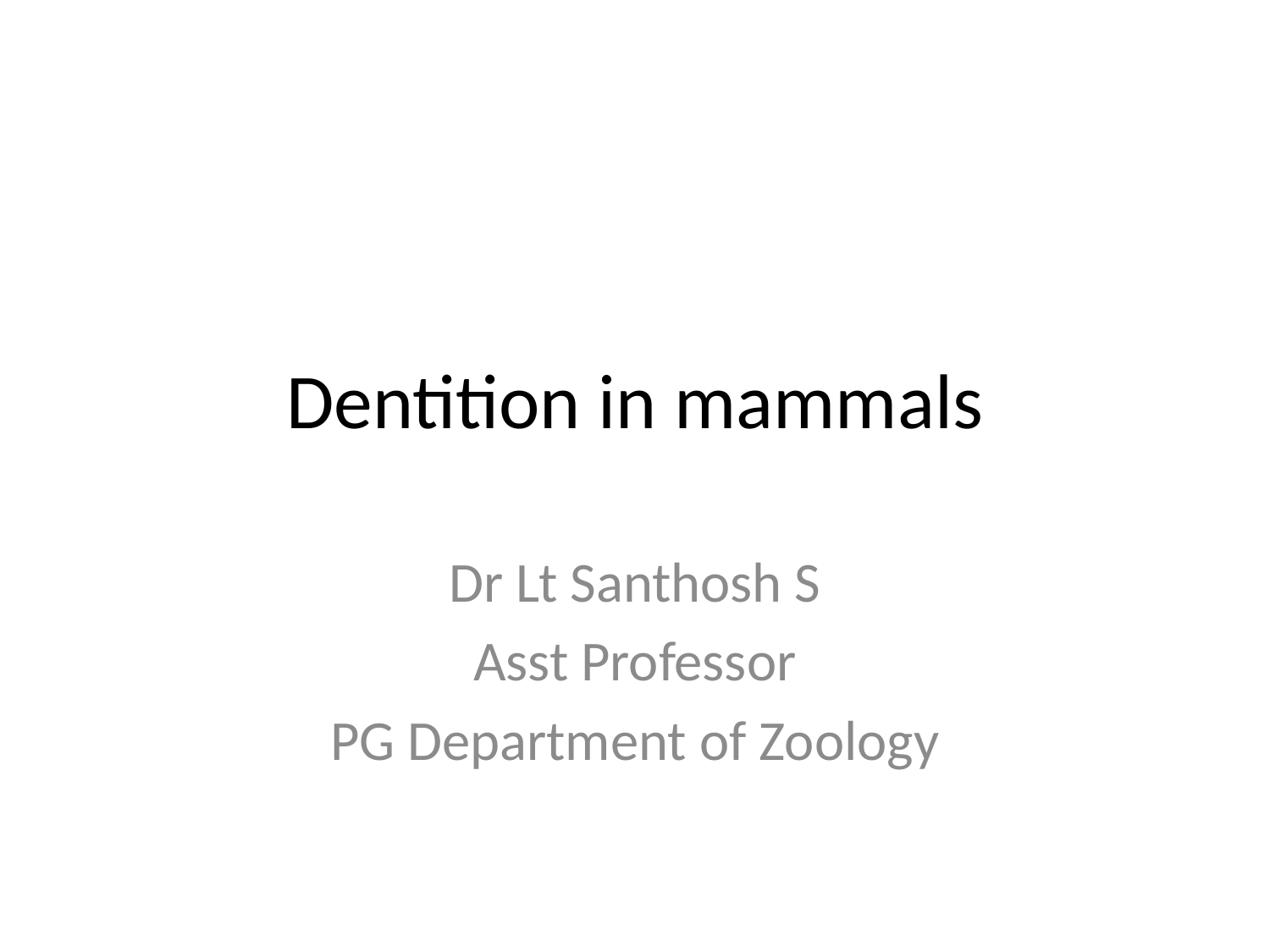

# Dentition in mammals
Dr Lt Santhosh S
Asst Professor
PG Department of Zoology